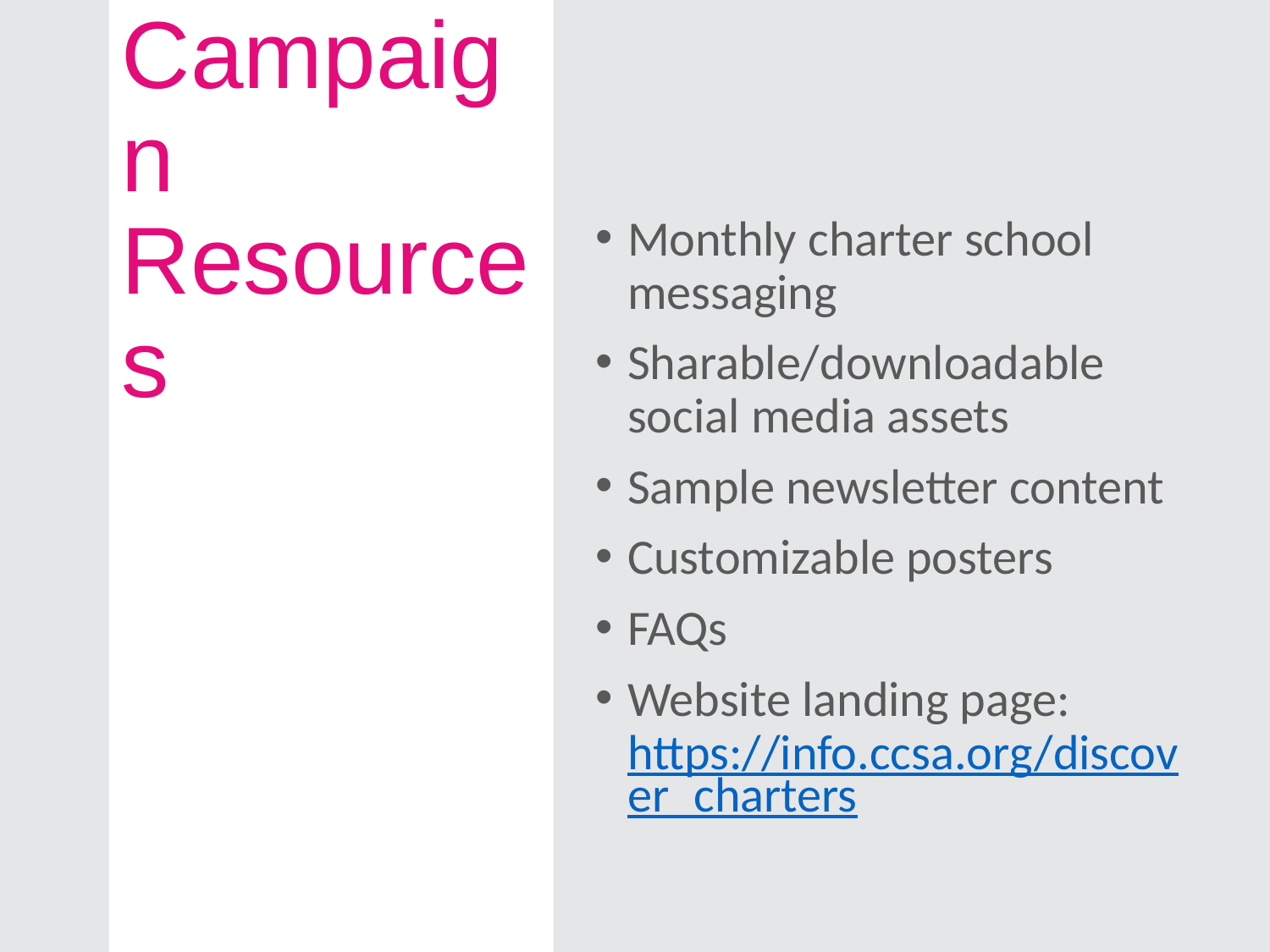

# Campaign Resources
Monthly charter school messaging
Sharable/downloadable social media assets
Sample newsletter content
Customizable posters
FAQs
Website landing page: https://info.ccsa.org/discover_charters